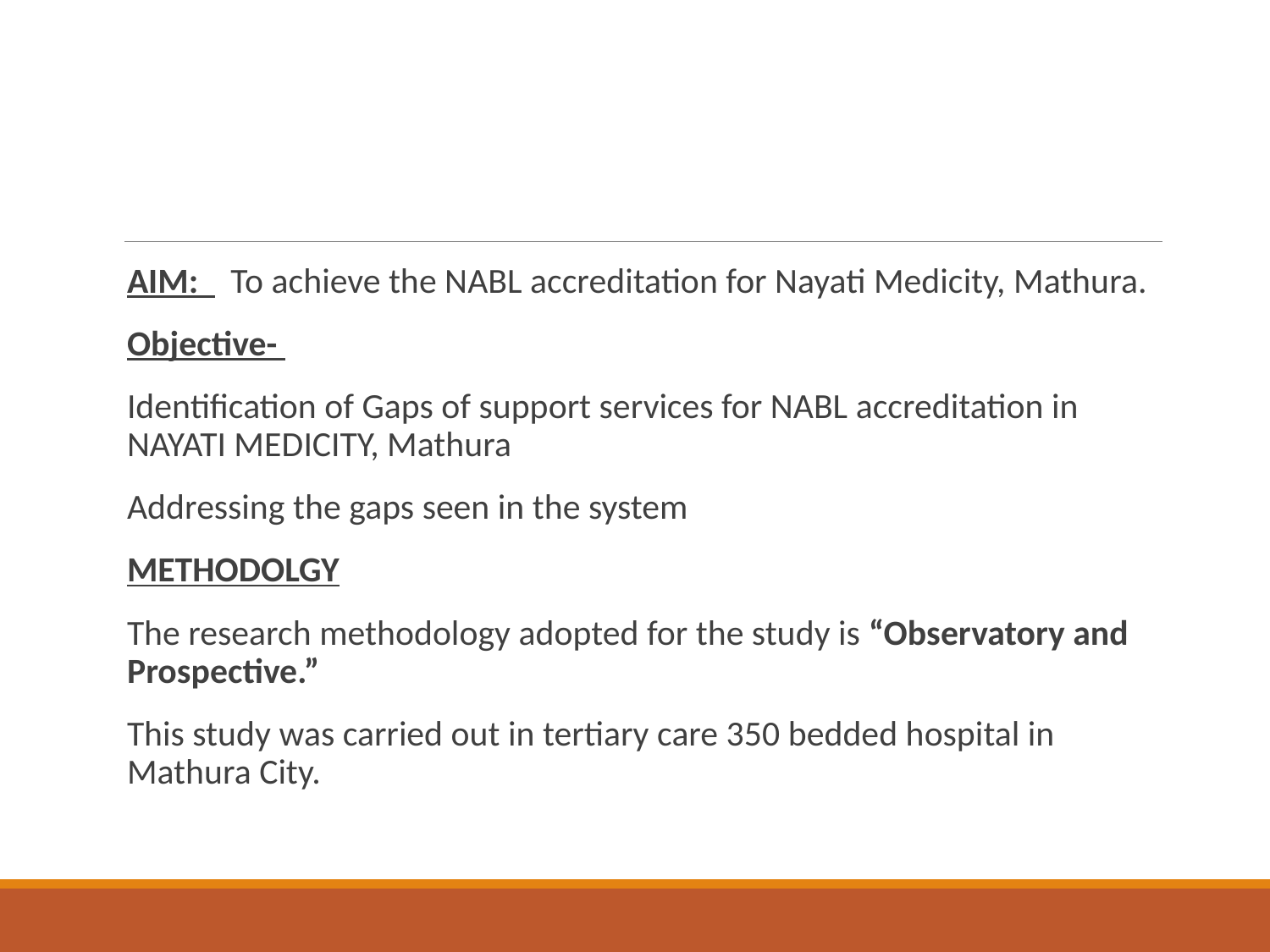

AIM:    To achieve the NABL accreditation for Nayati Medicity, Mathura.
Objective-
Identification of Gaps of support services for NABL accreditation in NAYATI MEDICITY, Mathura
Addressing the gaps seen in the system
METHODOLGY
The research methodology adopted for the study is “Observatory and Prospective.”
This study was carried out in tertiary care 350 bedded hospital in Mathura City.